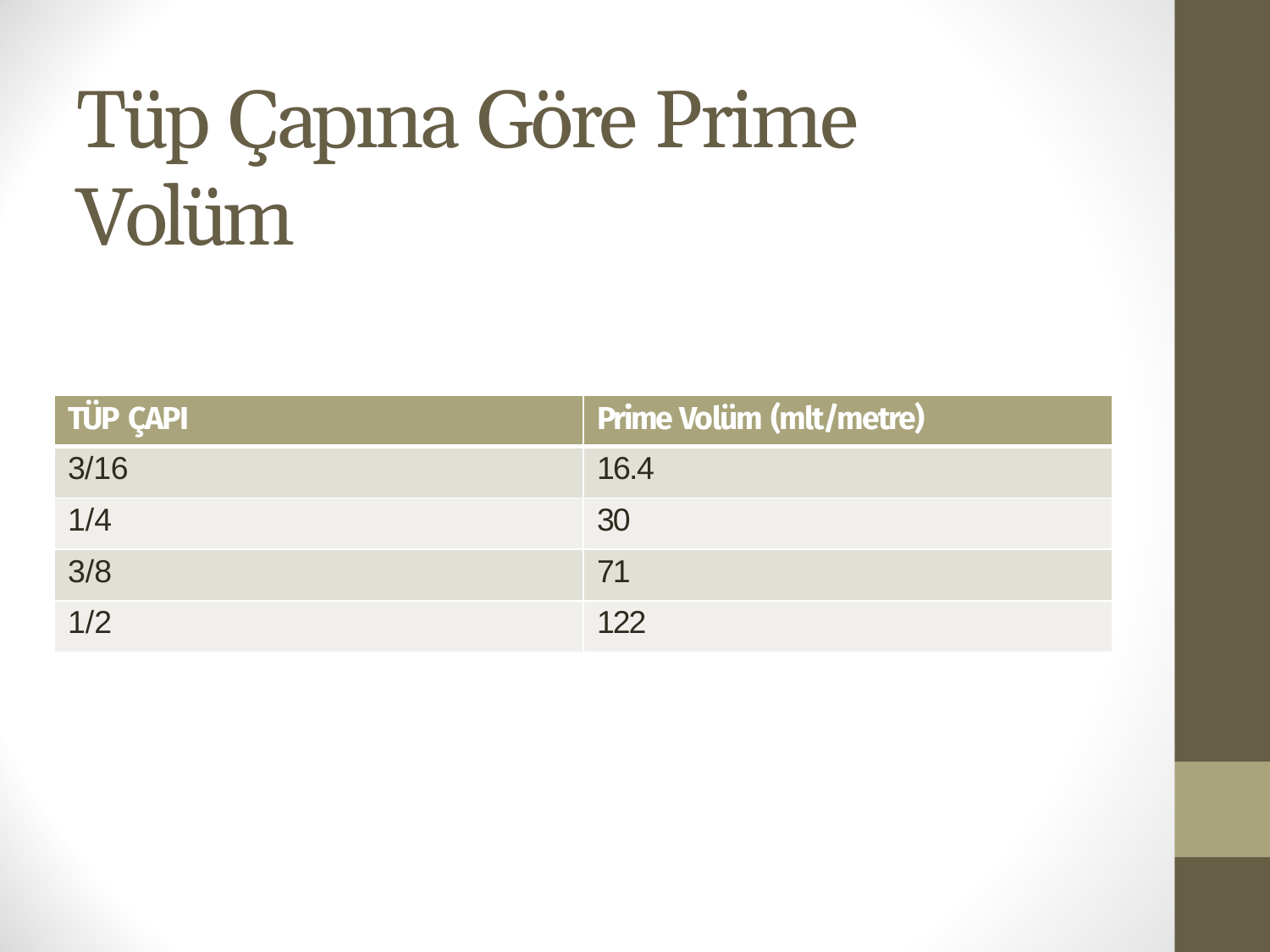

# Tüp Çapına Göre Prime Volüm
| TÜP ÇAPI | Prime Volüm (mlt/metre) |
| --- | --- |
| 3/16 | 16.4 |
| 1/4 | 30 |
| 3/8 | 71 |
| 1/2 | 122 |